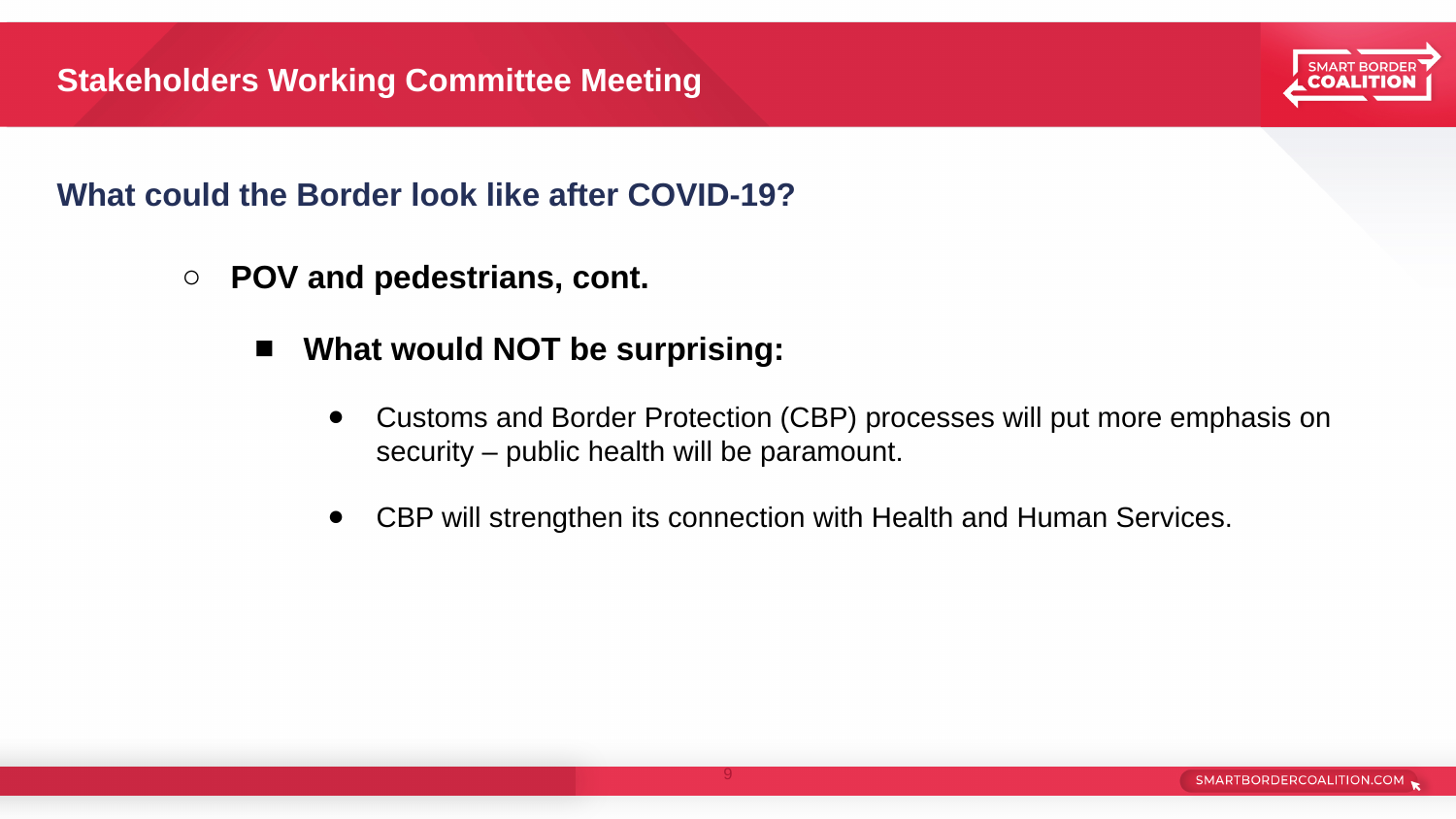

# Stakeholders Working Committee Meeting
What could the Border look like after COVID-19?

POV and pedestrians, cont.
What would NOT be surprising:
Customs and Border Protection (CBP) processes will put more emphasis on security – public health will be paramount.
CBP will strengthen its connection with Health and Human Services.